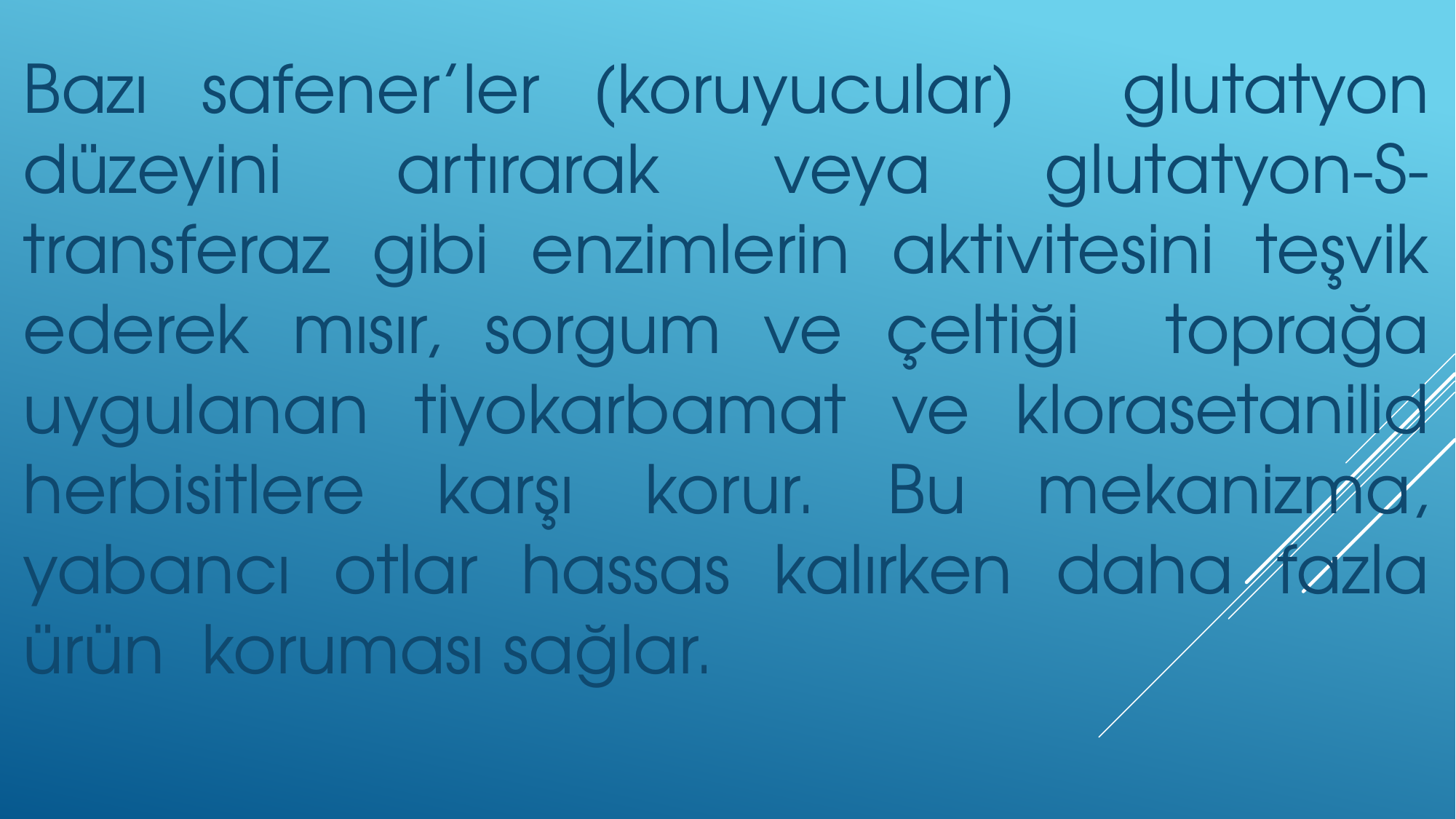

Bazı safener’ler (koruyucular)  glutatyon düzeyini artırarak veya glutatyon-S-transferaz gibi enzimlerin aktivitesini teşvik ederek mısır, sorgum ve çeltiği  toprağa uygulanan tiyokarbamat ve klorasetanilid herbisitlere karşı korur. Bu mekanizma, yabancı otlar hassas kalırken daha fazla ürün  koruması sağlar.